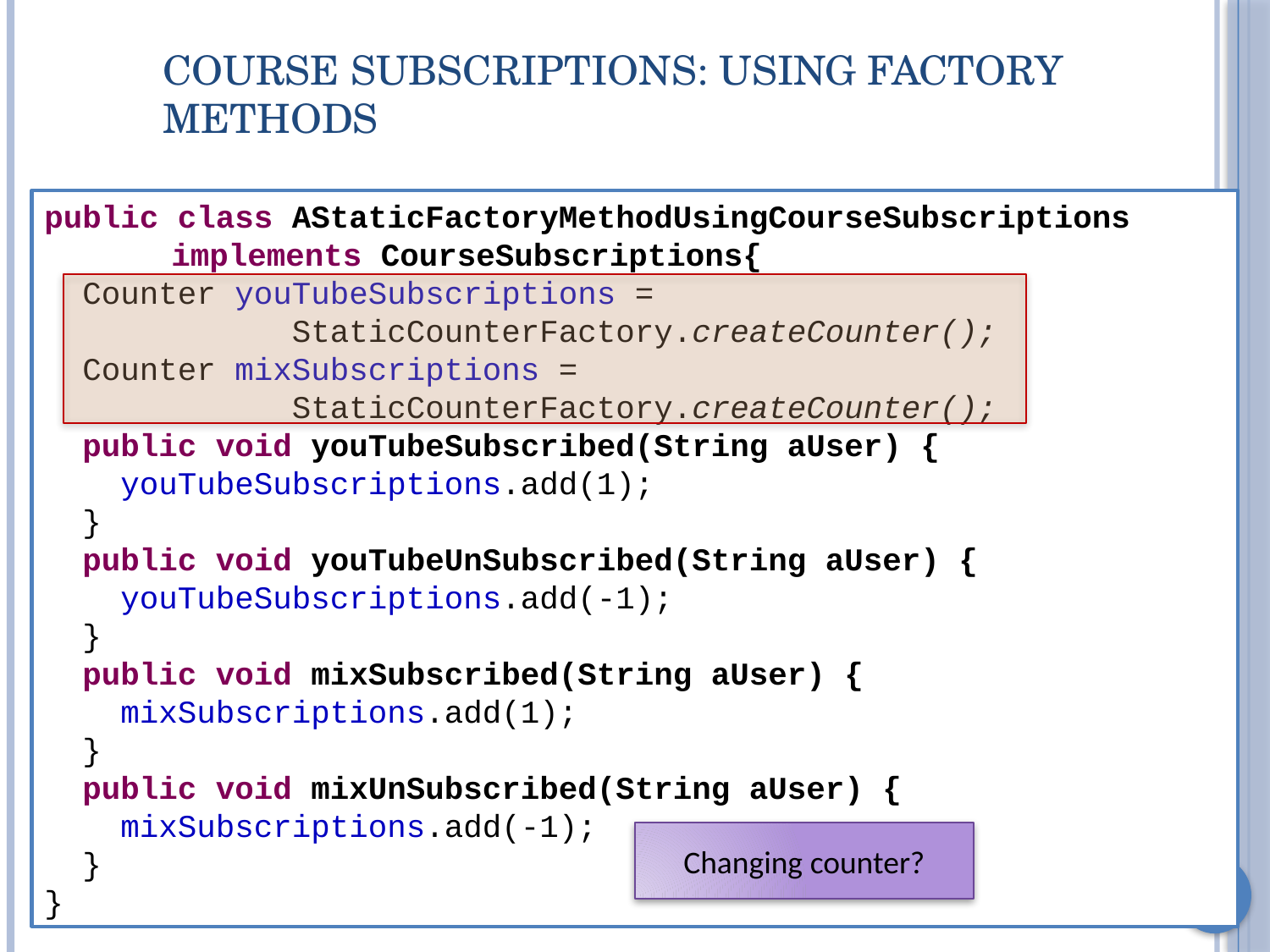

# Course Subscriptions: Using Factory Methods
public class AStaticFactoryMethodUsingCourseSubscriptions
	implements CourseSubscriptions{
  Counter youTubeSubscriptions =
             StaticCounterFactory.createCounter();
  Counter mixSubscriptions =
             StaticCounterFactory.createCounter();
  public void youTubeSubscribed(String aUser) {
    youTubeSubscriptions.add(1);
  }
  public void youTubeUnSubscribed(String aUser) {
    youTubeSubscriptions.add(-1);
  }
  public void mixSubscribed(String aUser) {
    mixSubscriptions.add(1);
  }
  public void mixUnSubscribed(String aUser) {
    mixSubscriptions.add(-1);
  }
}

Changing counter?